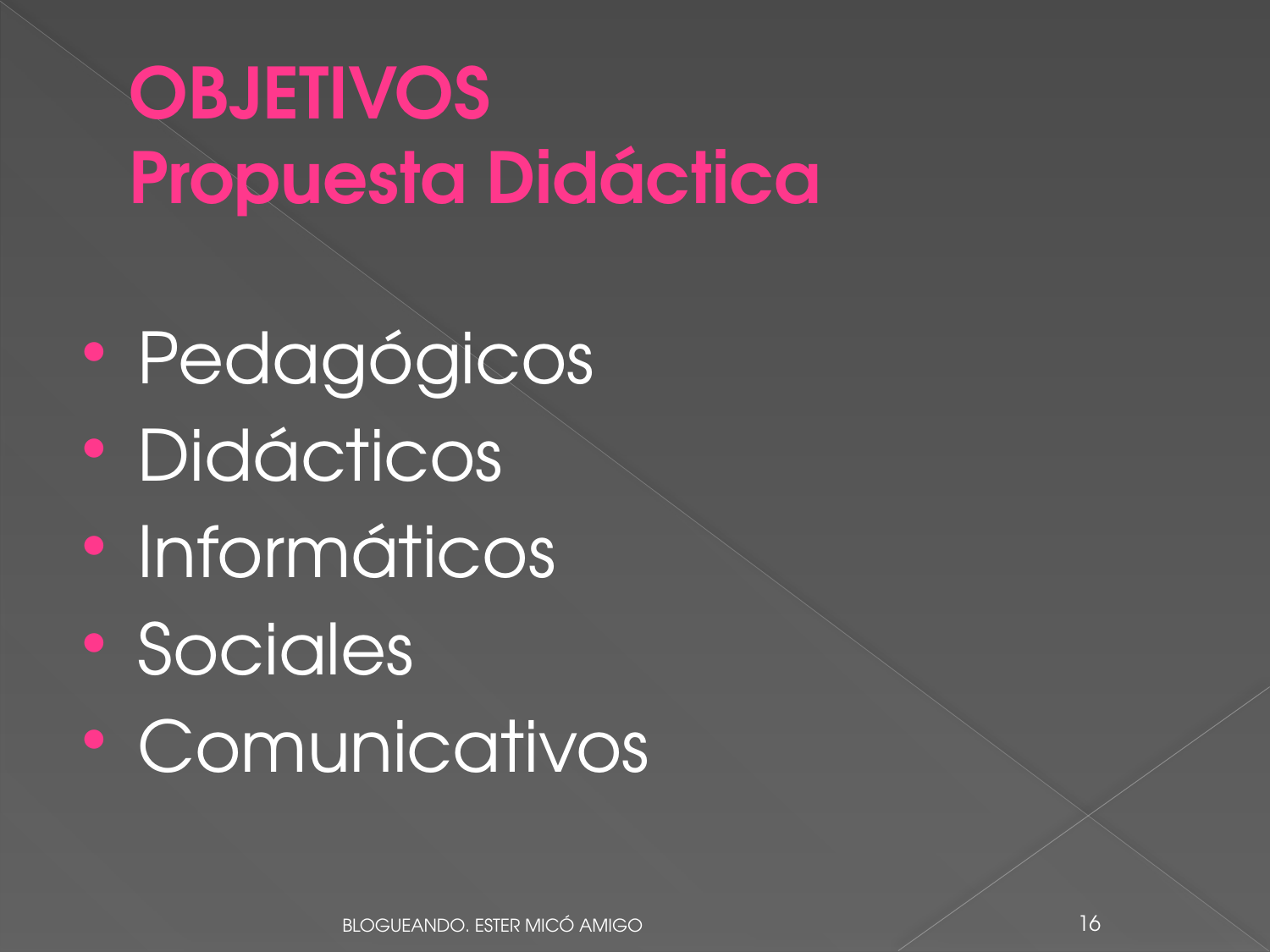

OBJETIVOS
Propuesta Didáctica

Pedagógicos
Didácticos
Informáticos
Sociales
Comunicativos
16
BLOGUEANDO. ESTER MICÓ AMIGO